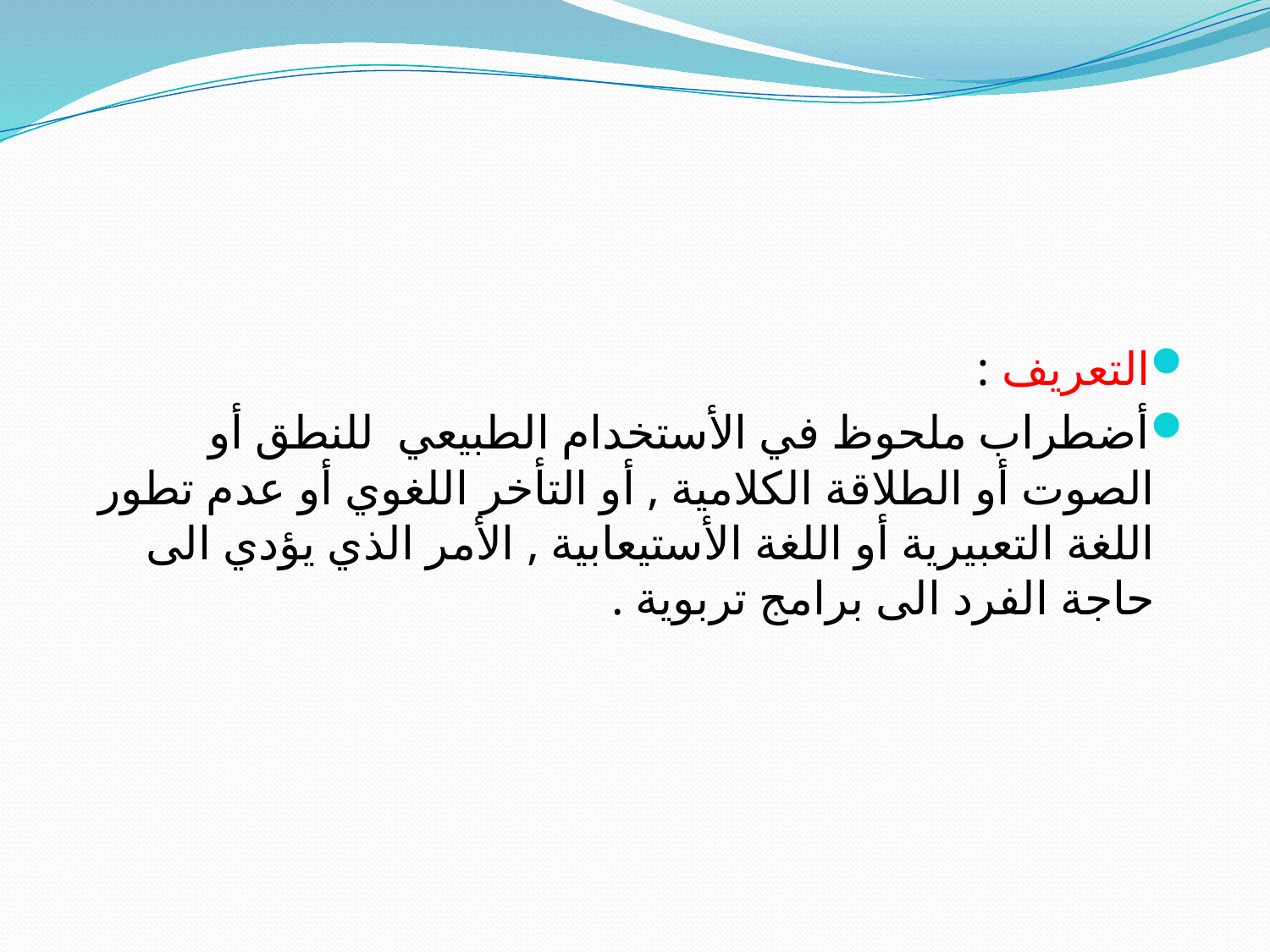

#

التعريف :
أضطراب ملحوظ في الأستخدام الطبيعي  للنطق أو الصوت أو الطلاقة الكلامية , أو التأخر اللغوي أو عدم تطور اللغة التعبيرية أو اللغة الأستيعابية , الأمر الذي يؤدي الى حاجة الفرد الى برامج تربوية .